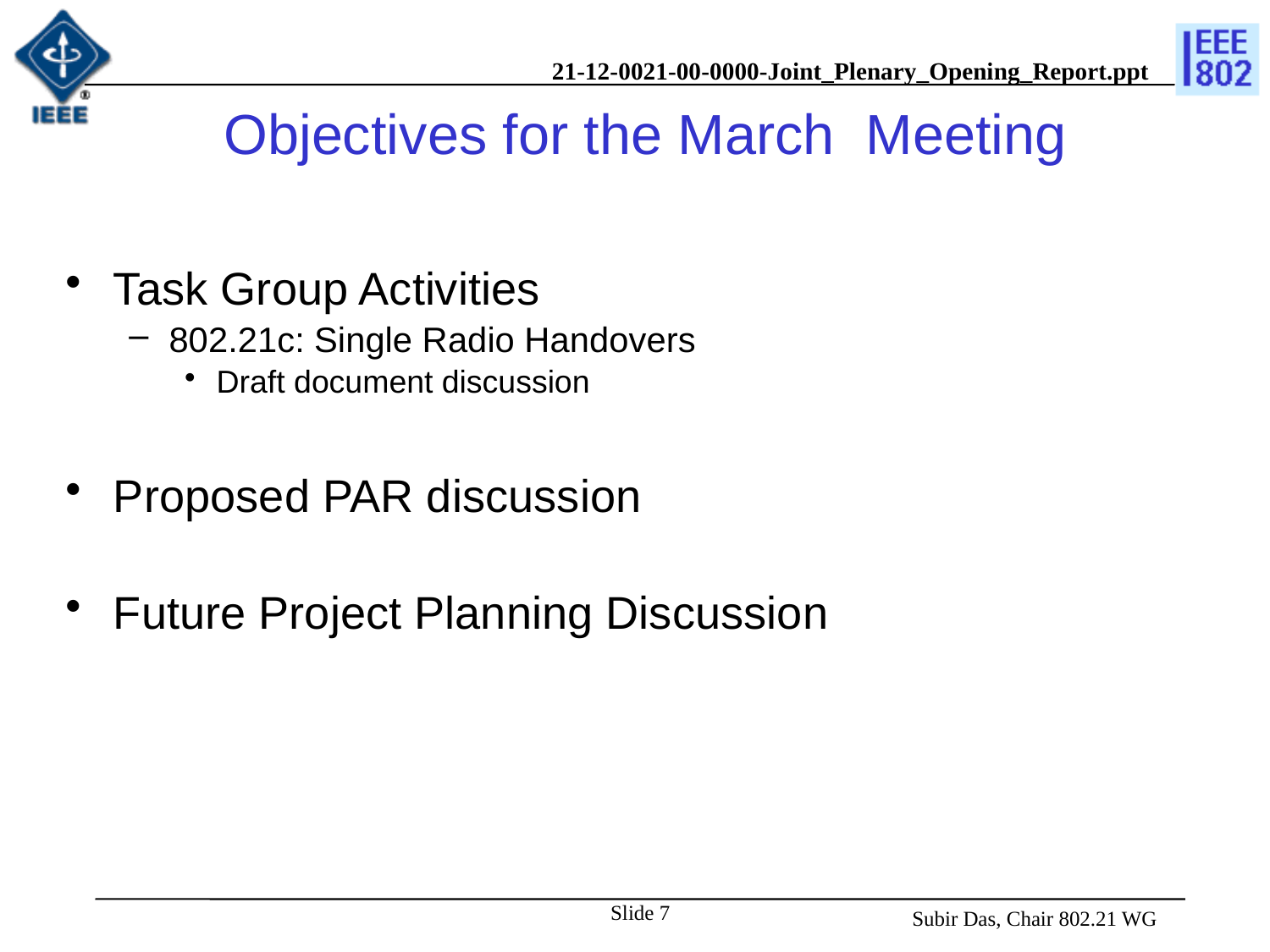

# Objectives for the March  Meeting

Task Group Activities
802.21c: Single Radio Handovers
Draft document discussion

Proposed PAR discussion

Future Project Planning Discussion

Slide 7
  Subir Das, Chair 802.21 WG